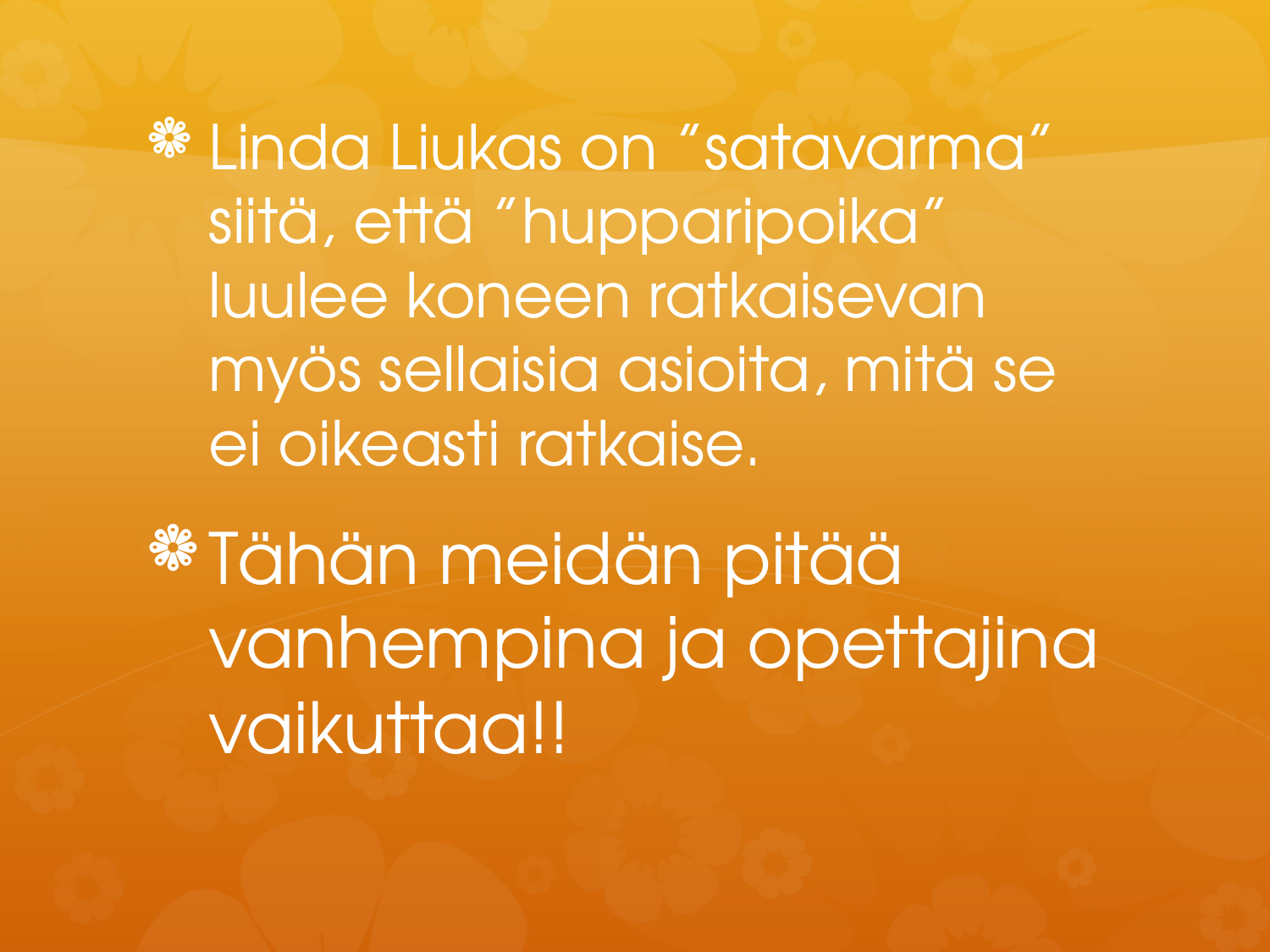

Linda Liukas on ”satavarma” siitä, että ”hupparipoika” luulee koneen ratkaisevan myös sellaisia asioita, mitä se ei oikeasti ratkaise.
Tähän meidän pitää vanhempina ja opettajina vaikuttaa!!